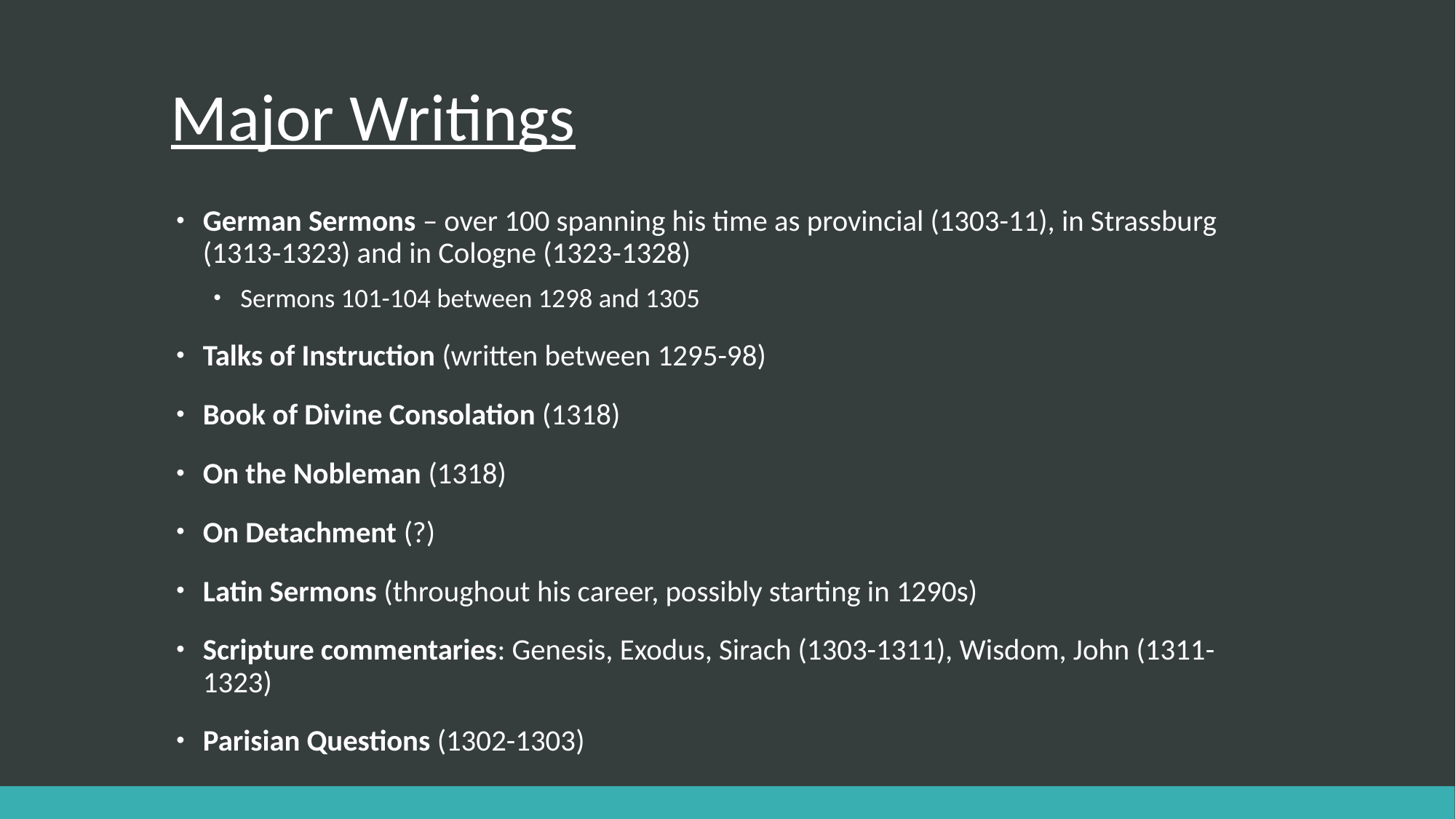

# Major Writings
German Sermons – over 100 spanning his time as provincial (1303-11), in Strassburg (1313-1323) and in Cologne (1323-1328)
Sermons 101-104 between 1298 and 1305
Talks of Instruction (written between 1295-98)
Book of Divine Consolation (1318)
On the Nobleman (1318)
On Detachment (?)
Latin Sermons (throughout his career, possibly starting in 1290s)
Scripture commentaries: Genesis, Exodus, Sirach (1303-1311), Wisdom, John (1311-1323)
Parisian Questions (1302-1303)